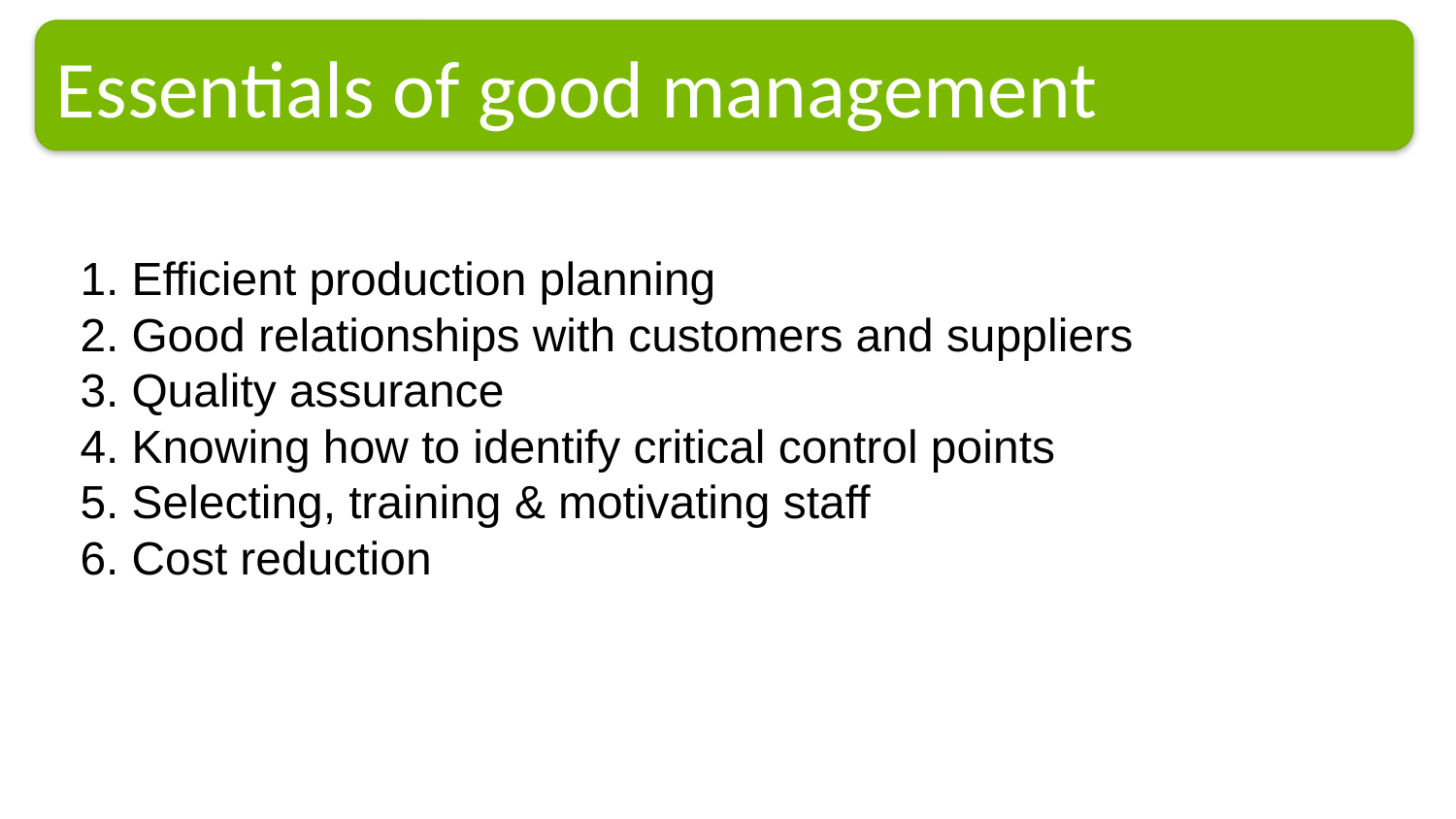

Essentials of good management
1. Efficient production planning
2. Good relationships with customers and suppliers
3. Quality assurance
4. Knowing how to identify critical control points
5. Selecting, training & motivating staff
6. Cost reduction